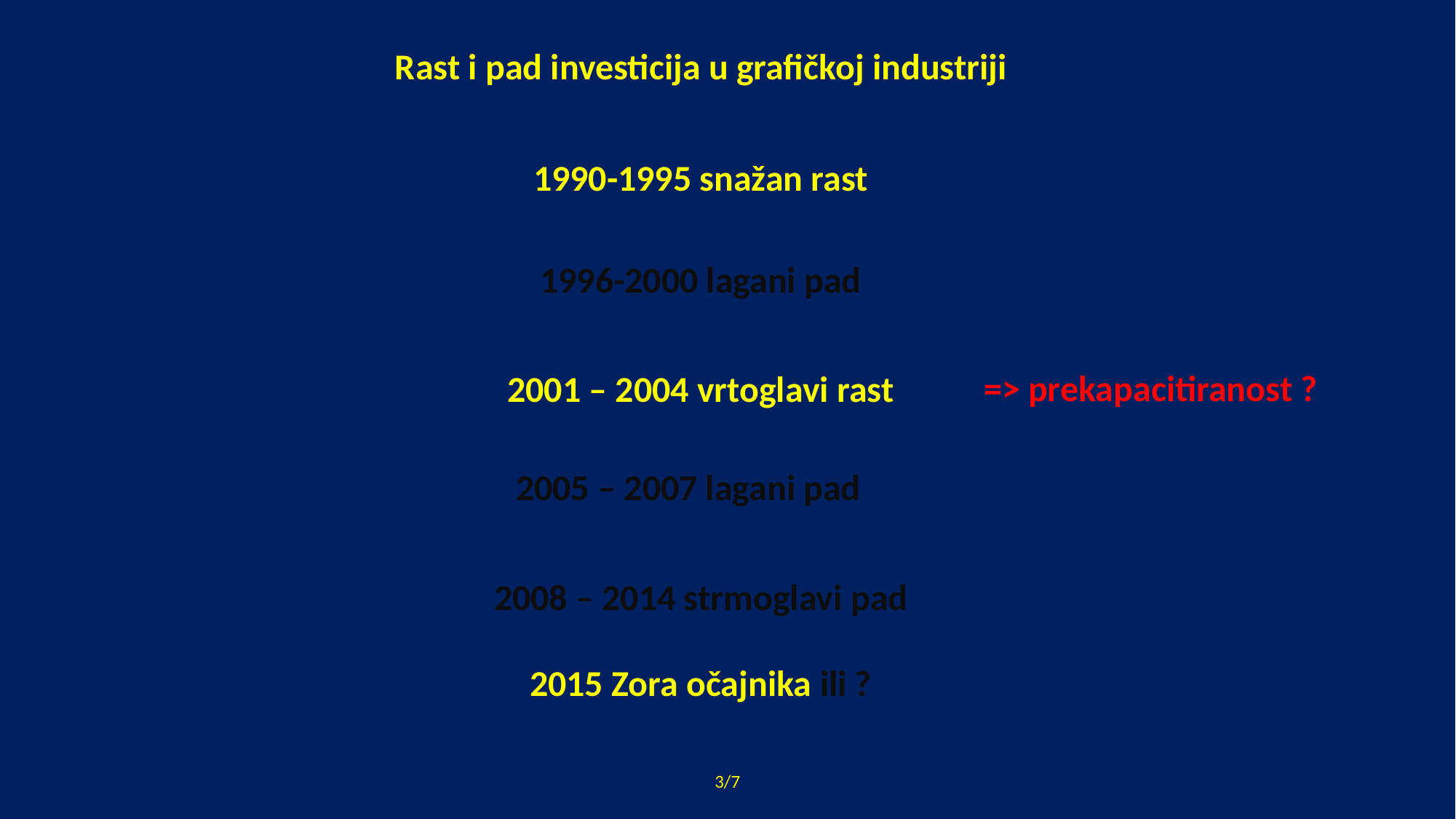

Rast i pad investicija u grafičkoj industriji
1990-1995 snažan rast
1996-2000 lagani pad
=> prekapacitiranost ?
2001 – 2004 vrtoglavi rast
2005 – 2007 lagani pad
2008 – 2014 strmoglavi pad
2015 Zora očajnika ili ?
3/7